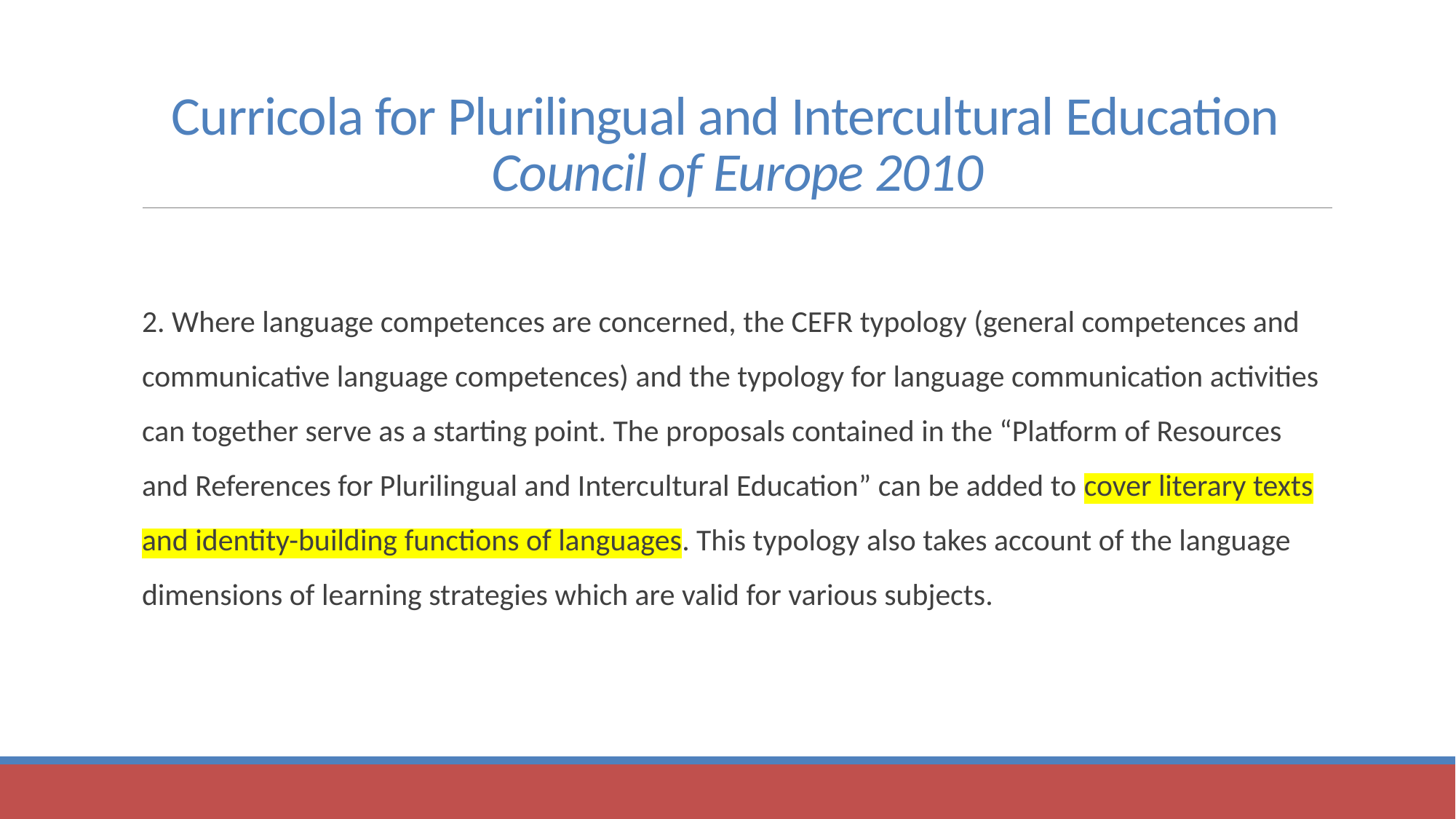

# Curricola for Plurilingual and Intercultural Education Council of Europe 2010

2. Where language competences are concerned, the CEFR typology (general competences and communicative language competences) and the typology for language communication activities can together serve as a starting point. The proposals contained in the “Platform of Resources and References for Plurilingual and Intercultural Education” can be added to cover literary texts and identity-building functions of languages. This typology also takes account of the language dimensions of learning strategies which are valid for various subjects.